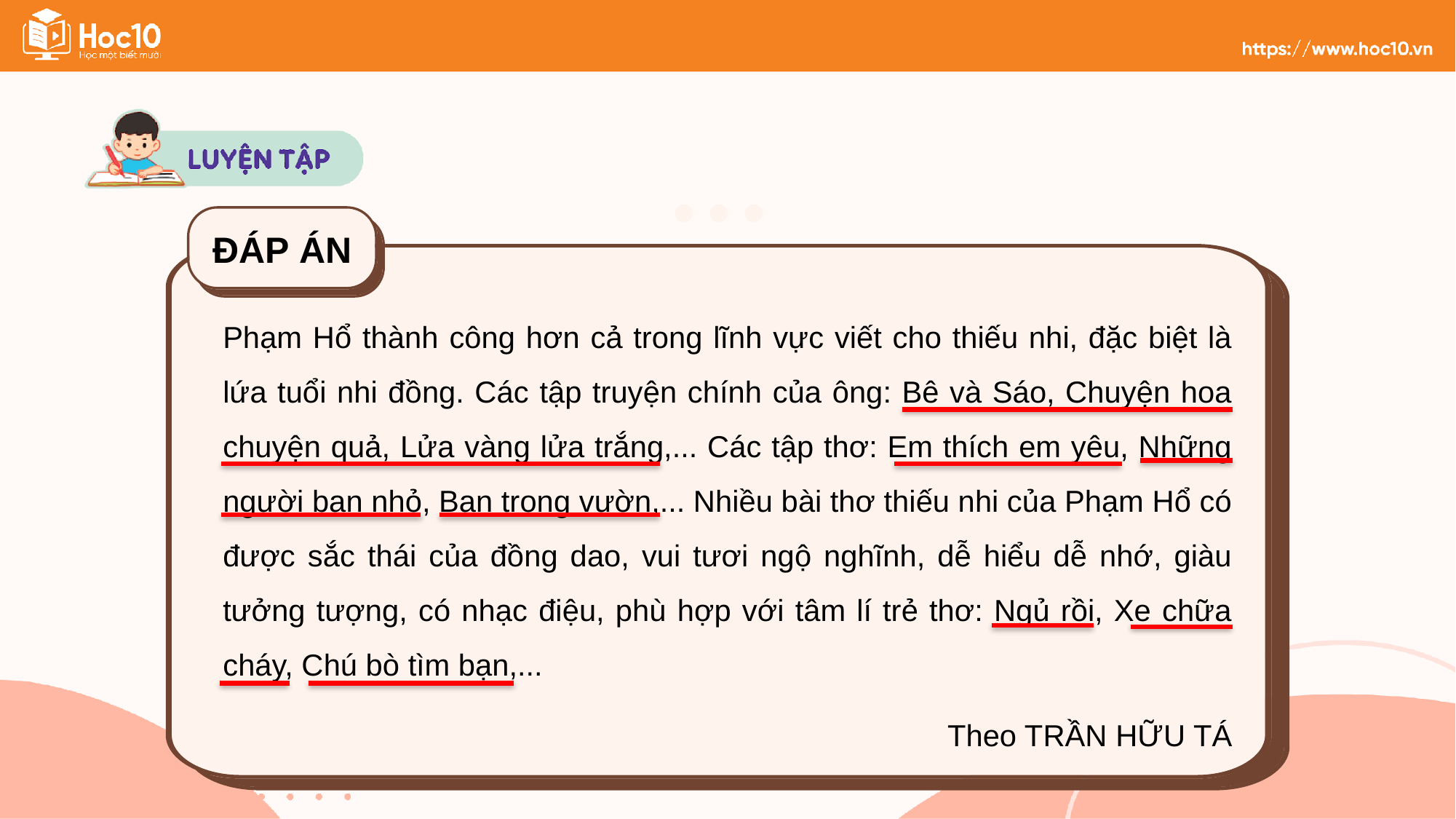

ĐÁP ÁN

Phạm Hổ thành công hơn cả trong lĩnh vực viết cho thiếu nhi, đặc biệt là lứa tuổi nhi đồng. Các tập truyện chính của ông: Bê và Sáo, Chuyện hoa chuyện quả, Lửa vàng lửa trắng,... Các tập thơ: Em thích em yêu, Những người bạn nhỏ, Bạn trong vườn,... Nhiều bài thơ thiếu nhi của Phạm Hổ có được sắc thái của đồng dao, vui tươi ngộ nghĩnh, dễ hiểu dễ nhớ, giàu tưởng tượng, có nhạc điệu, phù hợp với tâm lí trẻ thơ: Ngủ rồi, Xe chữa cháy, Chú bò tìm bạn,...
Theo TRẦN HỮU TÁ